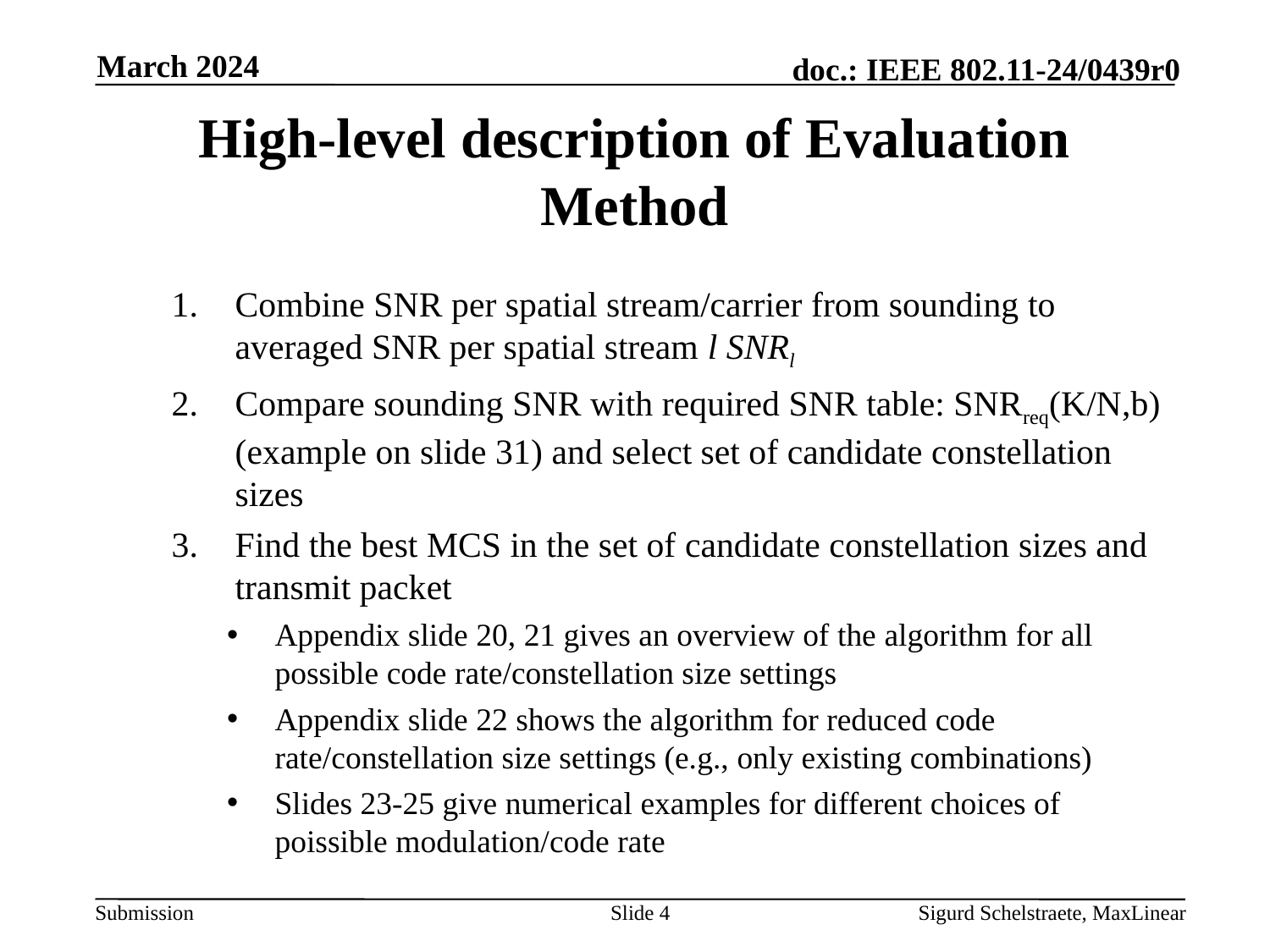

March 2024
# High-level description of Evaluation Method
Combine SNR per spatial stream/carrier from sounding to averaged SNR per spatial stream l SNRl
Compare sounding SNR with required SNR table: SNRreq(K/N,b) (example on slide 31) and select set of candidate constellation sizes
Find the best MCS in the set of candidate constellation sizes and transmit packet
Appendix slide 20, 21 gives an overview of the algorithm for all possible code rate/constellation size settings
Appendix slide 22 shows the algorithm for reduced code rate/constellation size settings (e.g., only existing combinations)
Slides 23-25 give numerical examples for different choices of poissible modulation/code rate

Slide 4
Sigurd Schelstraete, MaxLinear